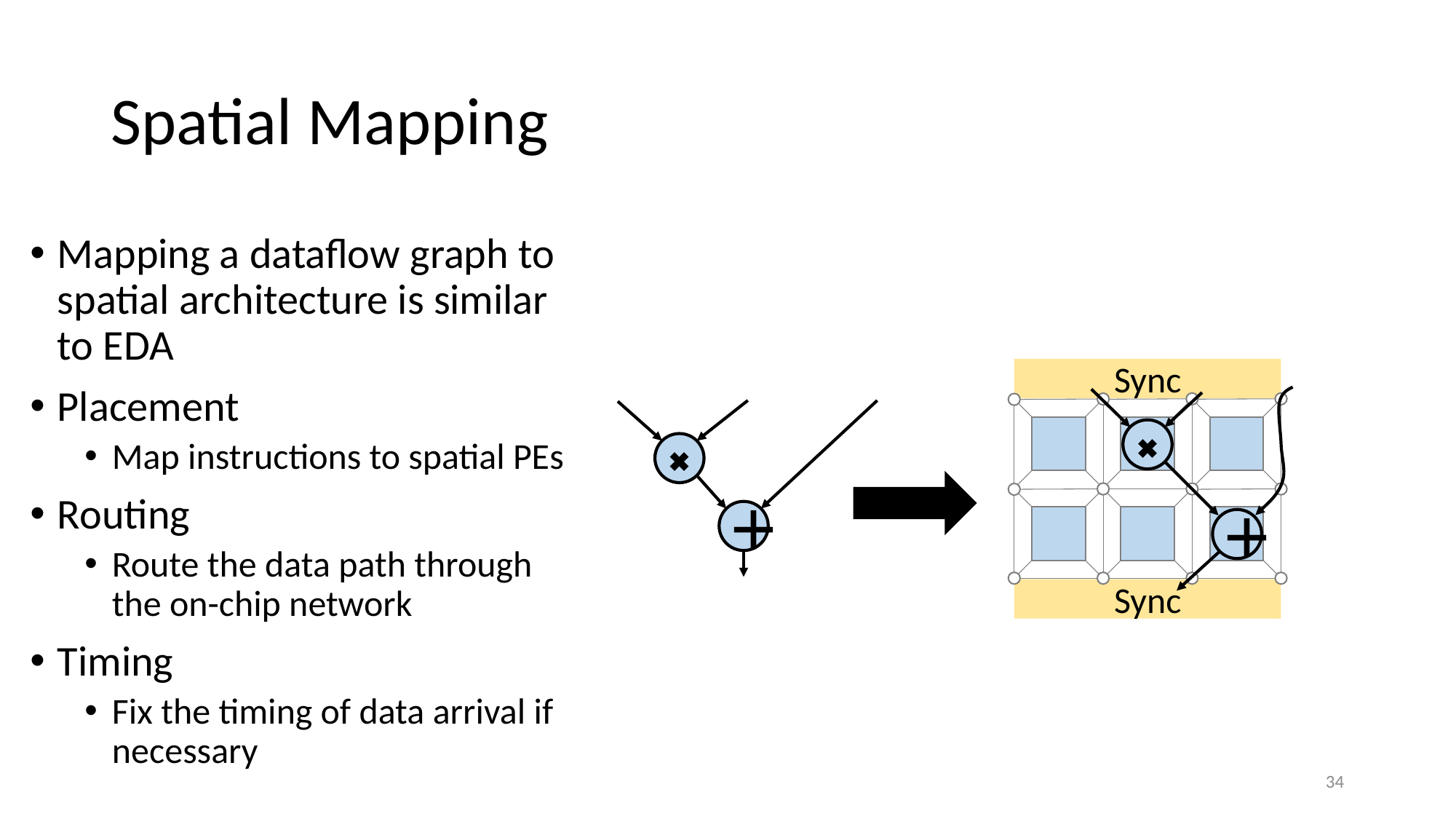

# Spatial Mapping
Mapping a dataflow graph to spatial architecture is similar to EDA
Placement
Map instructions to spatial PEs
Routing
Route the data path through the on-chip network
Timing
Fix the timing of data arrival if necessary
Sync

✖️
✖️

＋

＋

Sync
34